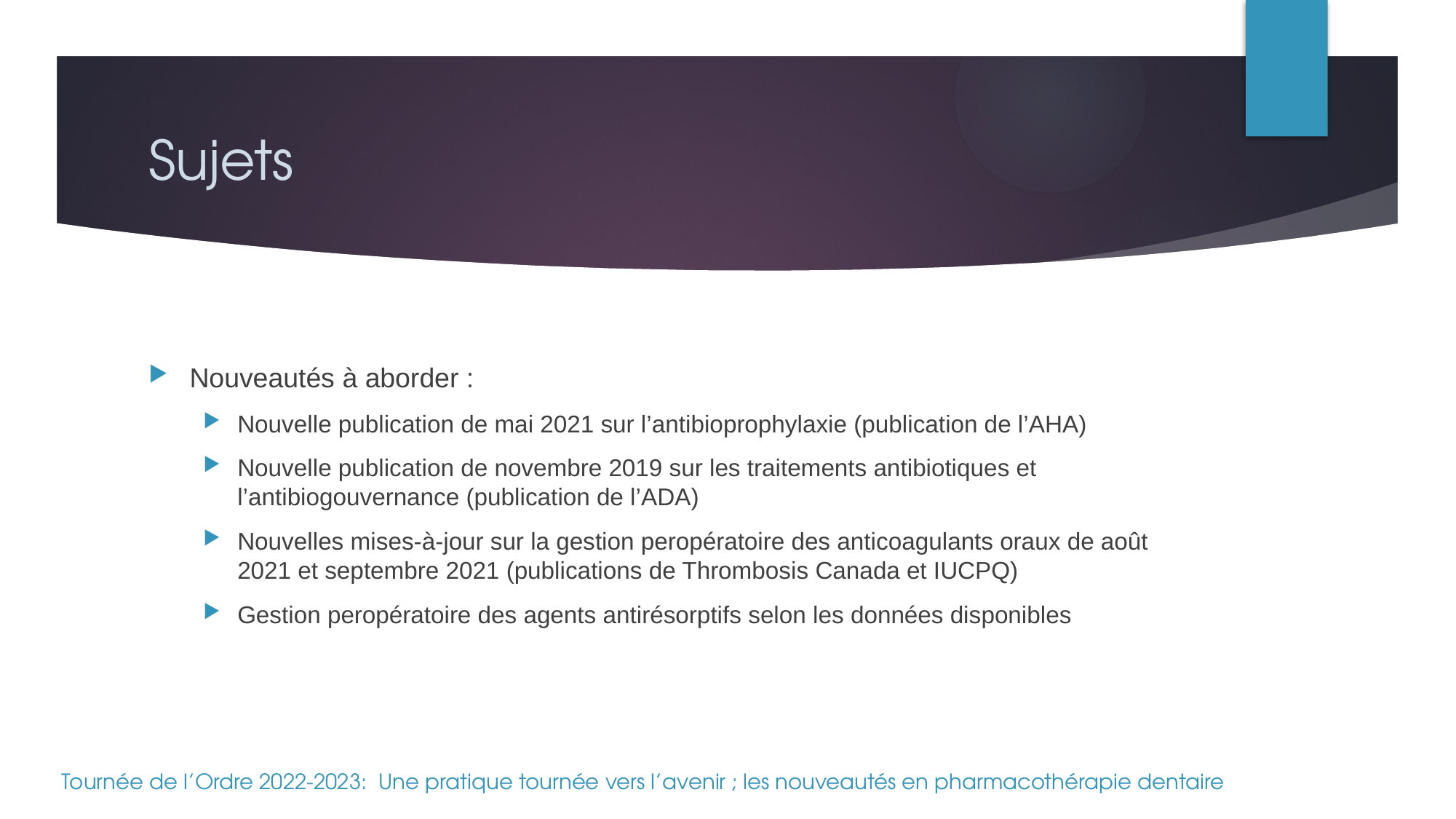

# Sujets
Nouveautés à aborder :
Nouvelle publication de mai 2021 sur l’antibioprophylaxie (publication de l’AHA)
Nouvelle publication de novembre 2019 sur les traitements antibiotiques et l’antibiogouvernance (publication de l’ADA)
Nouvelles mises-à-jour sur la gestion peropératoire des anticoagulants oraux de août 2021 et septembre 2021 (publications de Thrombosis Canada et IUCPQ)
Gestion peropératoire des agents antirésorptifs selon les données disponibles
Tournée de l’Ordre 2022-2023:  Une pratique tournée vers l’avenir ; les nouveautés en pharmacothérapie dentaire